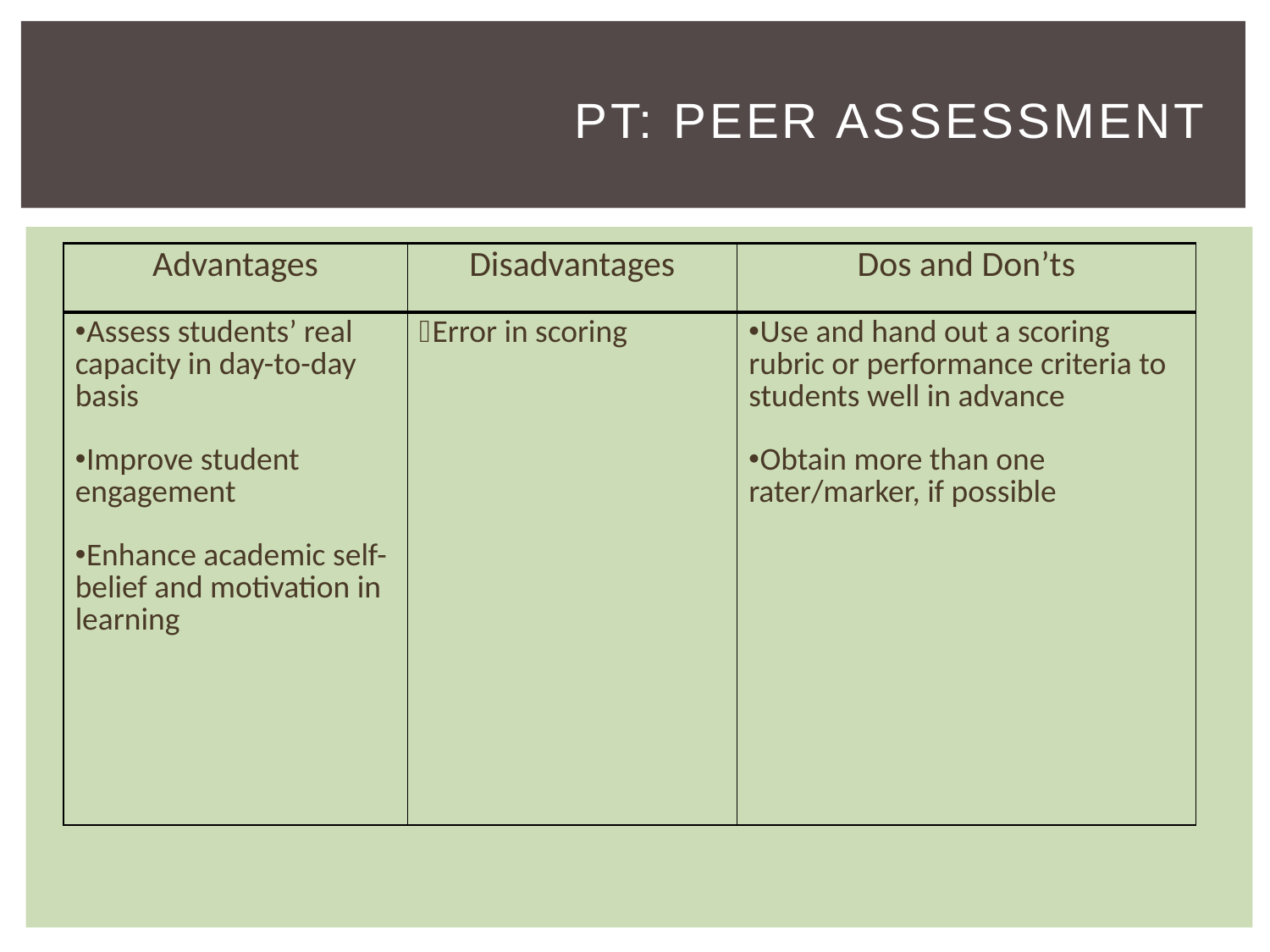

# PT: Peer Assessment
| Advantages | Disadvantages | Dos and Don’ts |
| --- | --- | --- |
| Assess students’ real capacity in day-to-day basis Improve student engagement Enhance academic self-belief and motivation in learning | Error in scoring | Use and hand out a scoring rubric or performance criteria to students well in advance Obtain more than one rater/marker, if possible |